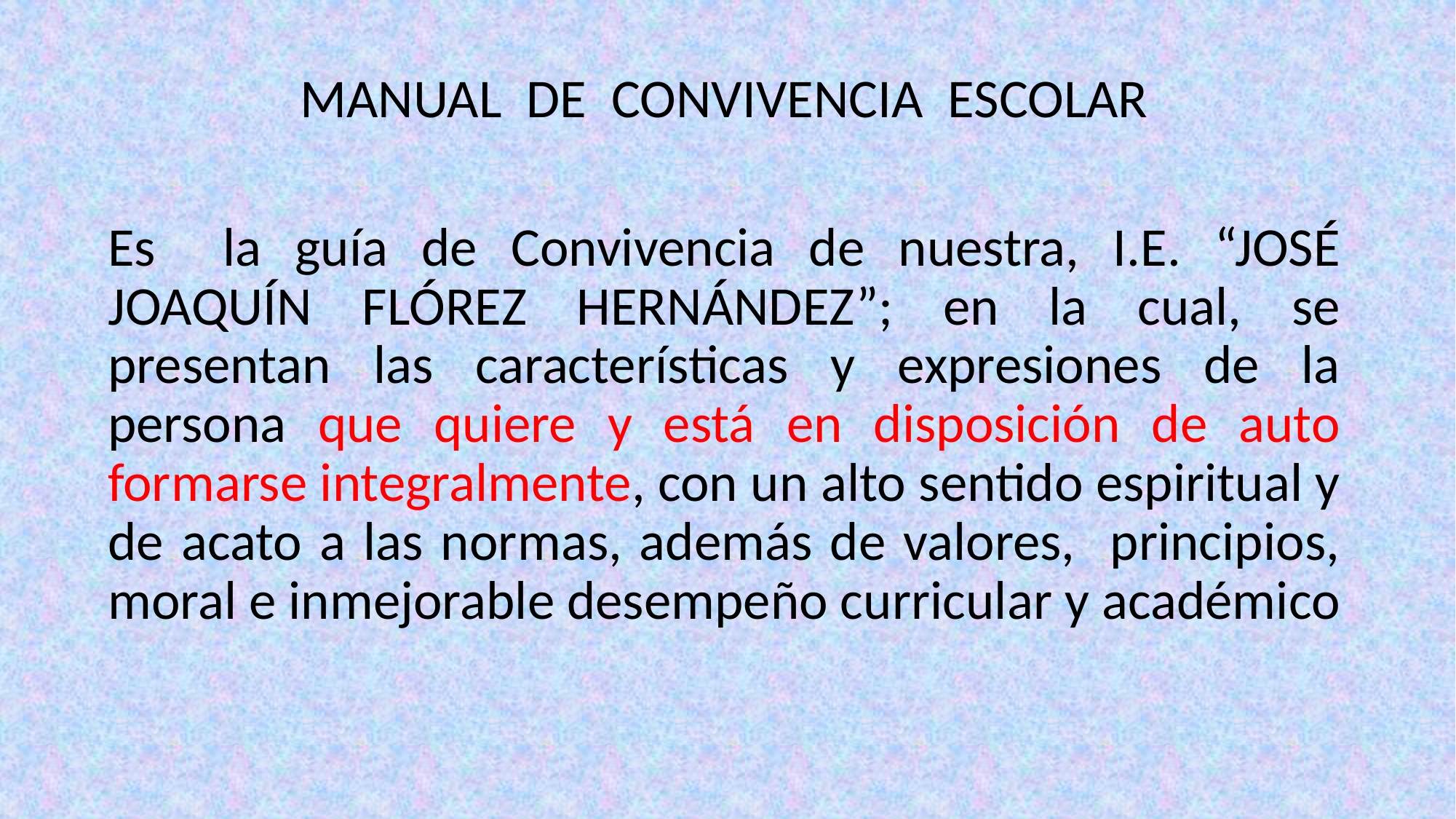

MANUAL  DE  CONVIVENCIA  ESCOLAR

Es  la guía de Convivencia de nuestra, I.E. “JOSÉ JOAQUÍN FLÓREZ HERNÁNDEZ”; en la cual, se presentan las características y expresiones de la persona que quiere y está en disposición de auto formarse integralmente, con un alto sentido espiritual y de acato a las normas, además de valores,  principios, moral e inmejorable desempeño curricular y académico